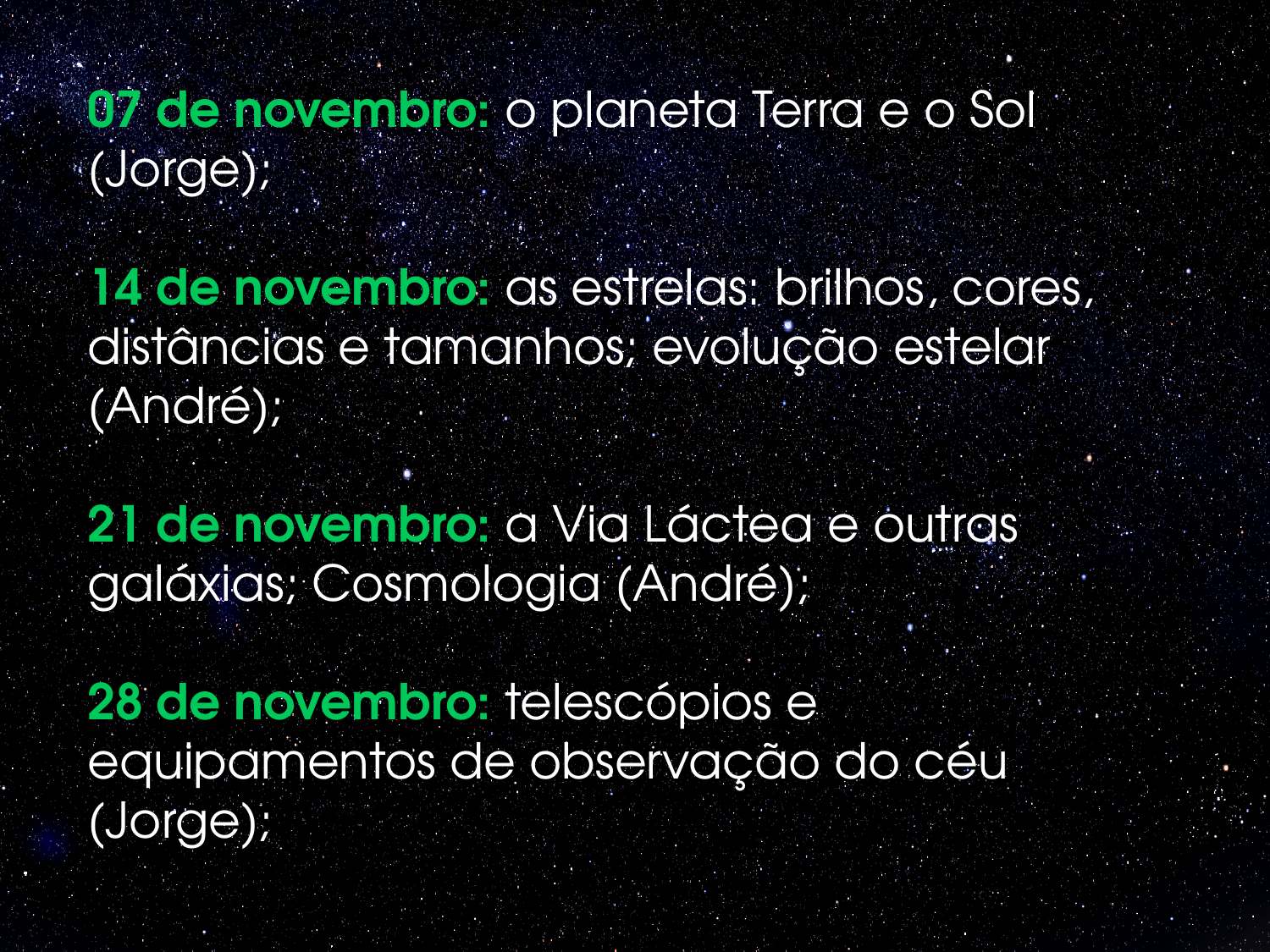

# 07 de novembro: o planeta Terra e o Sol (Jorge);
14 de novembro: as estrelas: brilhos, cores, distâncias e tamanhos; evolução estelar (André);
21 de novembro: a Via Láctea e outras galáxias; Cosmologia (André);
28 de novembro: telescópios e equipamentos de observação do céu (Jorge);